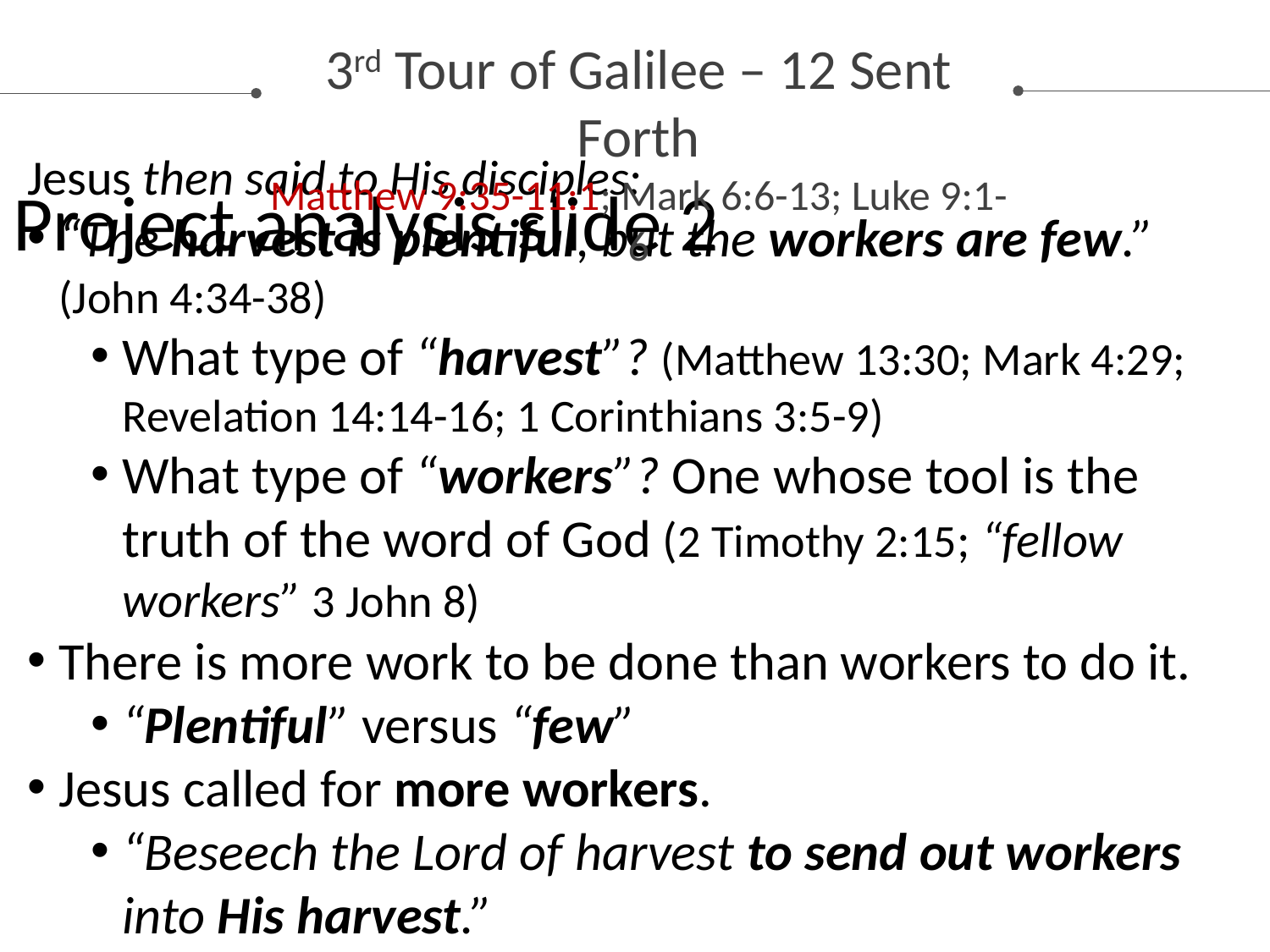

3rd Tour of Galilee – 12 Sent Forth
Matthew 9:35-11:1; Mark 6:6-13; Luke 9:1-6
Jesus then said to His disciples:
“The harvest is plentiful, but the workers are few.”
(John 4:34-38)
What type of “harvest”? (Matthew 13:30; Mark 4:29;
Revelation 14:14-16; 1 Corinthians 3:5-9)
What type of “workers”? One whose tool is the truth of the word of God (2 Timothy 2:15; “fellow workers” 3 John 8)
There is more work to be done than workers to do it.
“Plentiful” versus “few”
Jesus called for more workers.
“Beseech the Lord of harvest to send out workers into His harvest.”
Project analysis slide 2